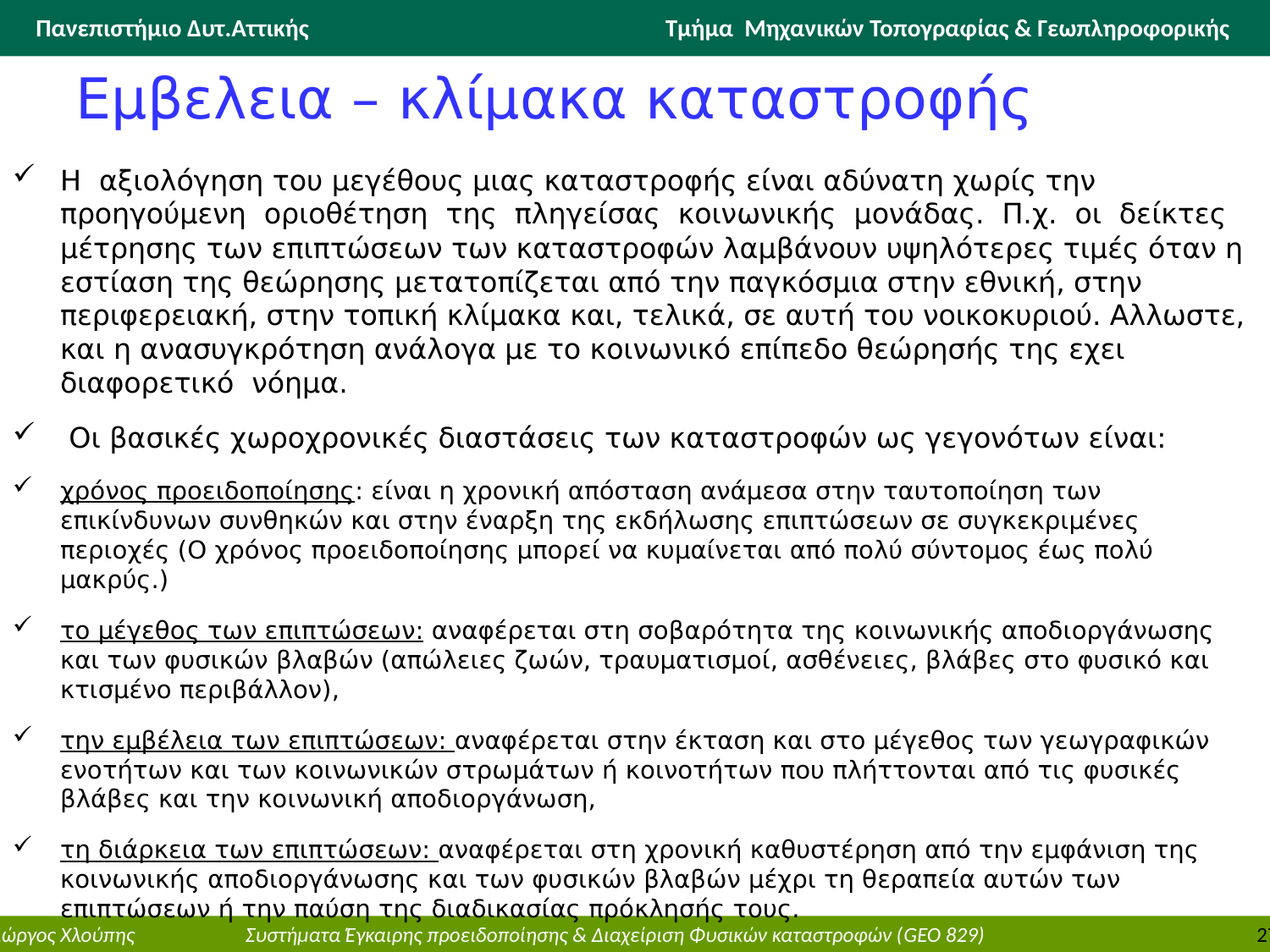

# Εμβελεια – κλίμακα καταστροφής
Η  αξιολόγηση του µεγέθους µιας καταστροφής είναι αδύνατη χωρίς την προηγούµενη  οριοθέτηση  της  πληγείσας  κοινωνικής  µονάδας.  Π.χ.  οι  δείκτες µέτρησης των επιπτώσεων των καταστροφών λαµβάνουν υψηλότερες τιµές όταν η εστίαση της θεώρησης µετατοπίζεται από την παγκόσµια στην εθνική, στην  περιφερειακή, στην τοπική κλίµακα και, τελικά, σε αυτή του νοικοκυριού. Αλλωστε, και η ανασυγκρότηση ανάλογα µε το κοινωνικό επίπεδο θεώρησής της εχει διαφορετικό  νόηµα.
 Οι βασικές χωροχρονικές διαστάσεις των καταστροφών ως γεγονότων είναι:
χρόνος προειδοποίησης: είναι η χρονική απόσταση ανάµεσα στην ταυτοποίηση των επικίνδυνων συνθηκών και στην έναρξη της εκδήλωσης επιπτώσεων σε συγκεκριµένες περιοχές (Ο χρόνος προειδοποίησης µπορεί να κυµαίνεται από πολύ σύντοµος έως πολύ µακρύς.)
το µέγεθος των επιπτώσεων: αναφέρεται στη σοβαρότητα της κοινωνικής αποδιοργάνωσης και των φυσικών βλαβών (απώλειες ζωών, τραυµατισµοί, ασθένειες, βλάβες στο φυσικό και κτισµένο περιβάλλον),
την εµβέλεια των επιπτώσεων: αναφέρεται στην έκταση και στο µέγεθος των γεωγραφικών ενοτήτων και των κοινωνικών στρωµάτων ή κοινοτήτων που πλήττονται από τις φυσικές βλάβες και την κοινωνική αποδιοργάνωση,
τη διάρκεια των επιπτώσεων: αναφέρεται στη χρονική καθυστέρηση από την εµφάνιση της κοινωνικής αποδιοργάνωσης και των φυσικών βλαβών µέχρι τη θεραπεία αυτών των επιπτώσεων ή την παύση της διαδικασίας πρόκλησής τους.